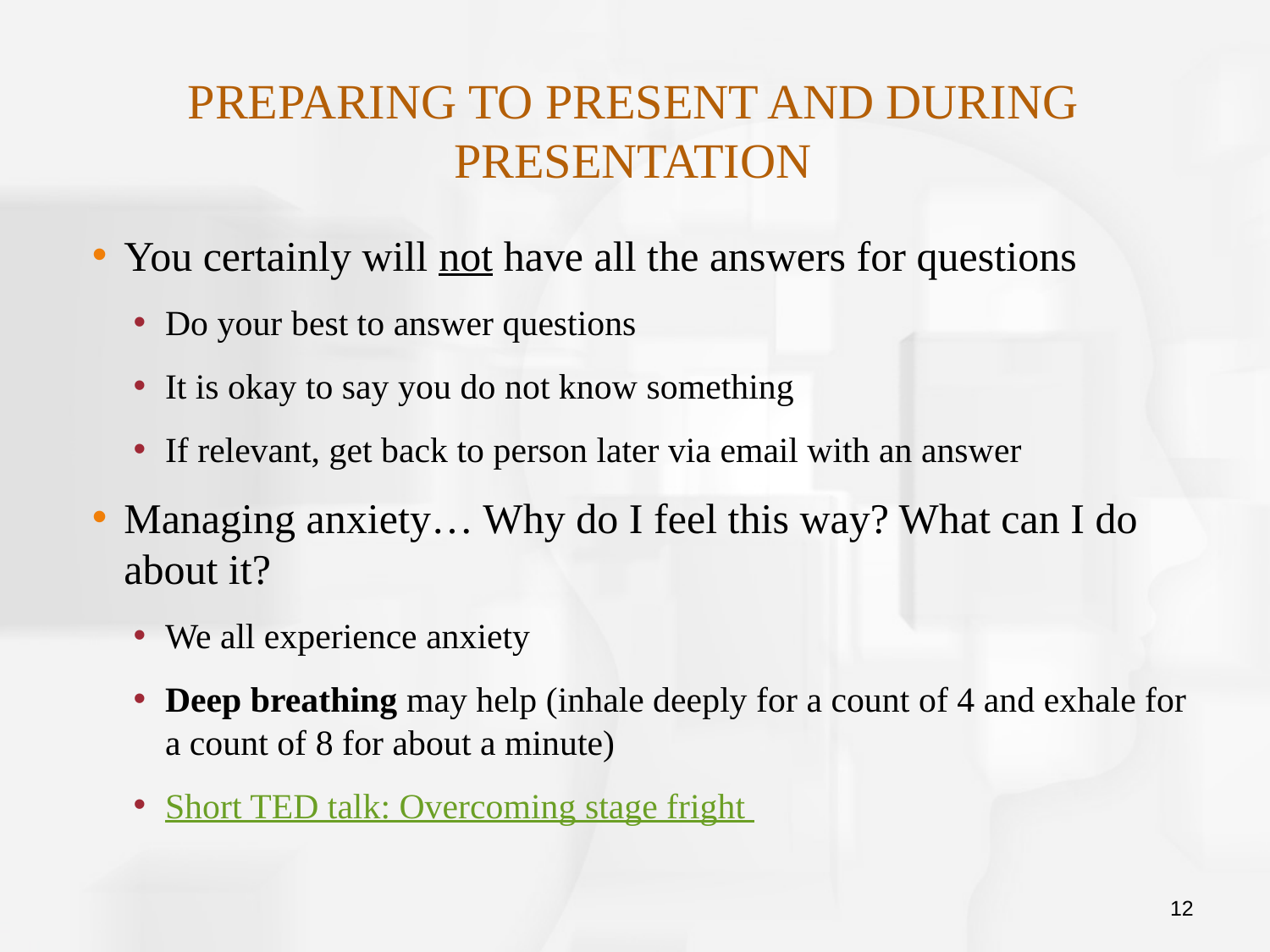

# Preparing to Present and During presentation
You certainly will not have all the answers for questions
Do your best to answer questions
It is okay to say you do not know something
If relevant, get back to person later via email with an answer
Managing anxiety… Why do I feel this way? What can I do about it?
We all experience anxiety
Deep breathing may help (inhale deeply for a count of 4 and exhale for a count of 8 for about a minute)
Short TED talk: Overcoming stage fright

12